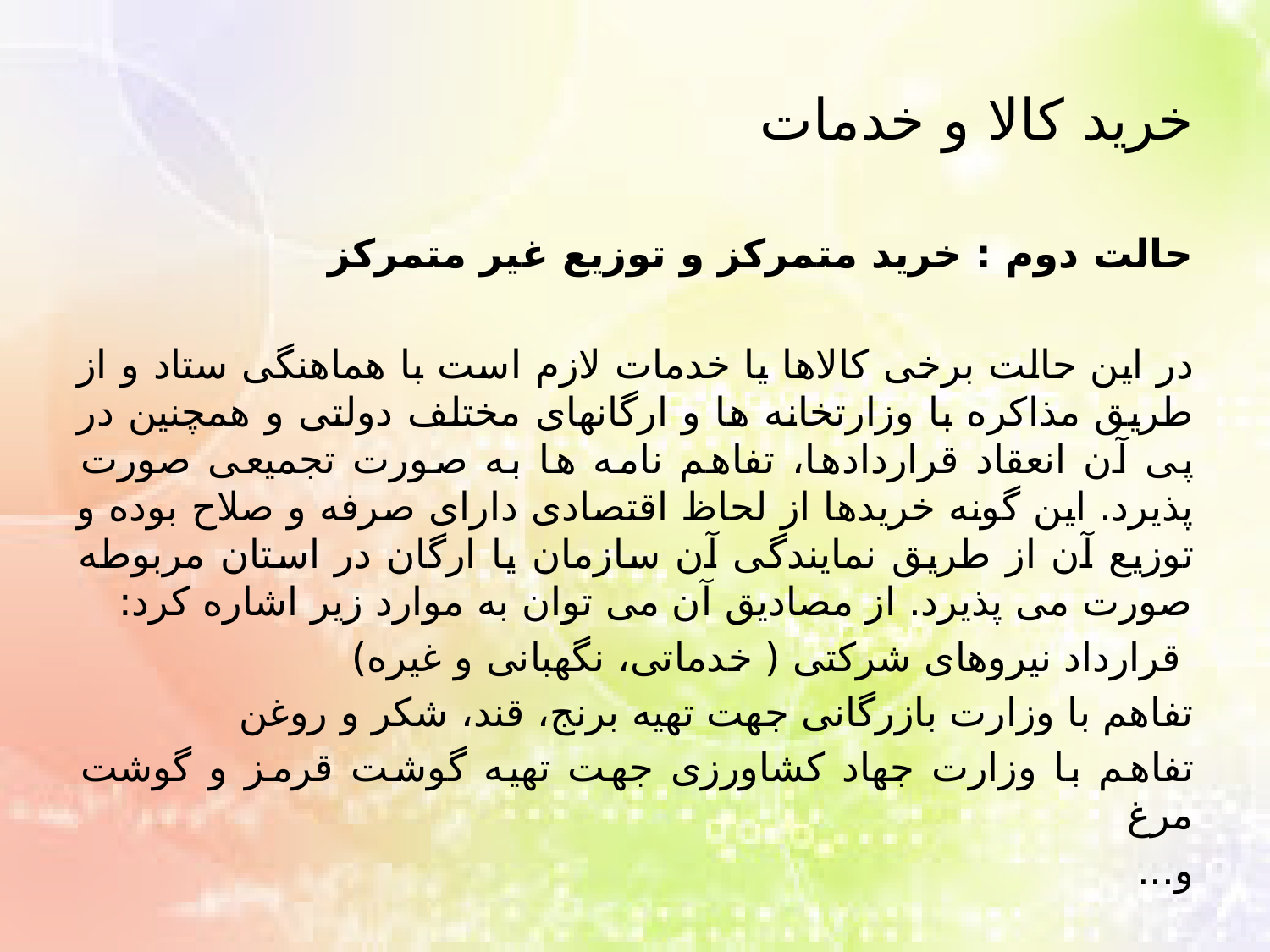

# خرید کالا و خدمات
حالت دوم : خرید متمرکز و توزیع غیر متمرکز

در این حالت برخی کالاها یا خدمات لازم است با هماهنگی ستاد و از طریق مذاکره با وزارتخانه ها و ارگانهای مختلف دولتی و همچنین در پی آن انعقاد قراردادها، تفاهم نامه ها به صورت تجمیعی صورت پذیرد. این گونه خریدها از لحاظ اقتصادی دارای صرفه و صلاح بوده و توزیع آن از طریق نمایندگی آن سازمان یا ارگان در استان مربوطه صورت می پذیرد. از مصادیق آن می توان به موارد زیر اشاره کرد:
 قرارداد نیروهای شرکتی ( خدماتی، نگهبانی و غیره)
تفاهم با وزارت بازرگانی جهت تهیه برنج، قند، شکر و روغن
تفاهم با وزارت جهاد کشاورزی جهت تهیه گوشت قرمز و گوشت مرغ
و...